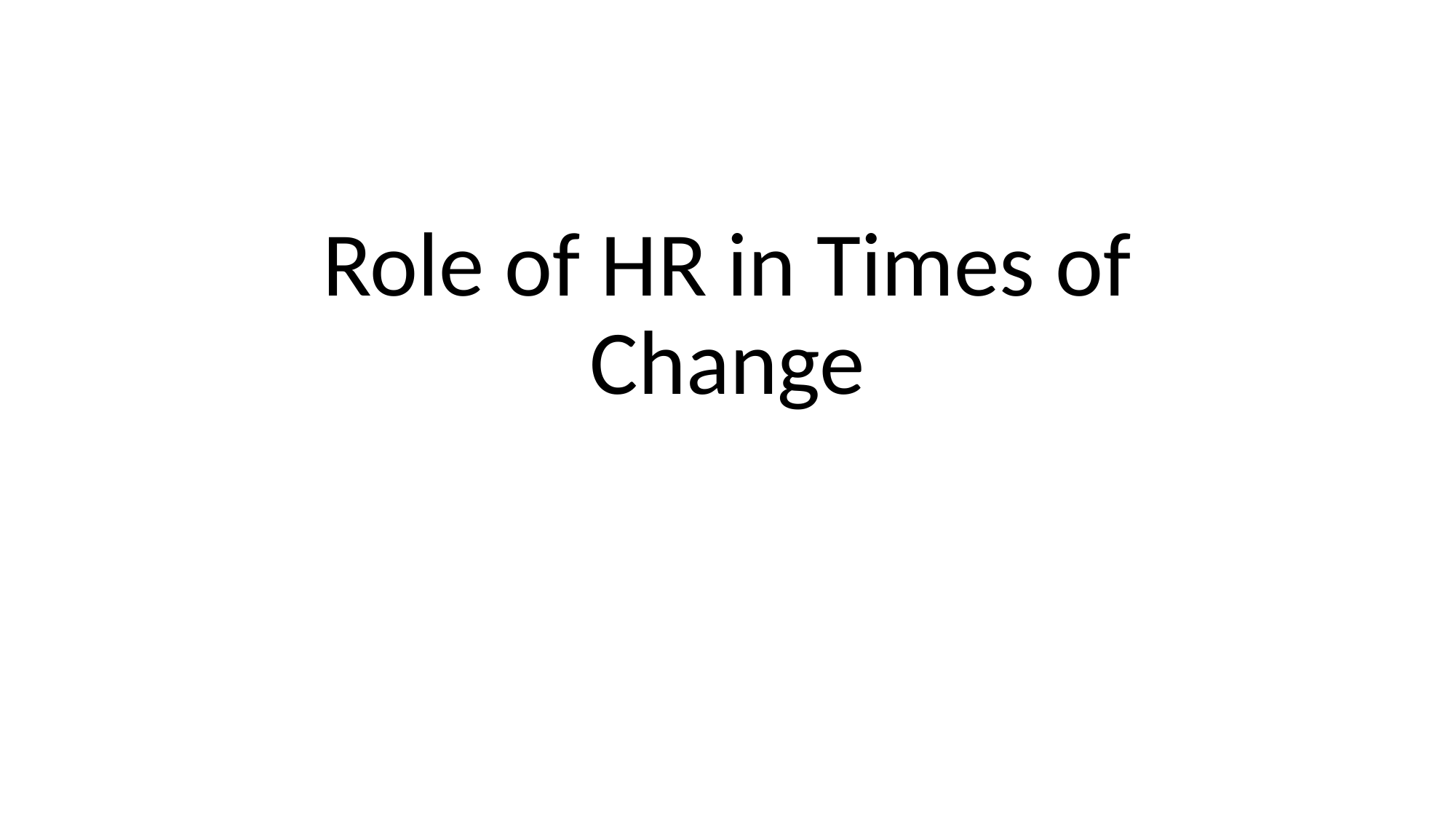

# Role of HR in Times of Change